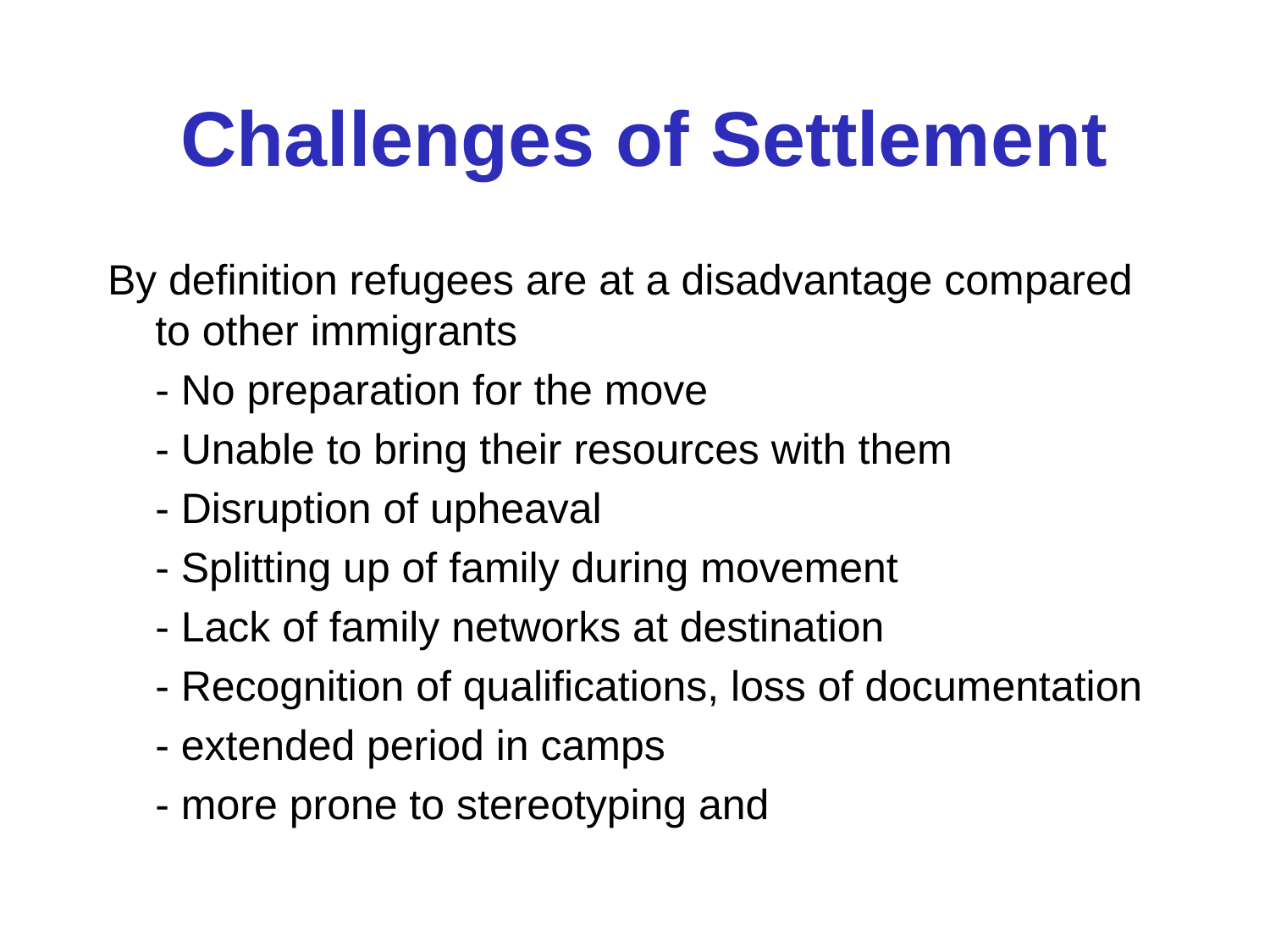

# Challenges of Settlement
By definition refugees are at a disadvantage compared to other immigrants
	- No preparation for the move
	- Unable to bring their resources with them
	- Disruption of upheaval
	- Splitting up of family during movement
	- Lack of family networks at destination
	- Recognition of qualifications, loss of documentation
	- extended period in camps
	- more prone to stereotyping and